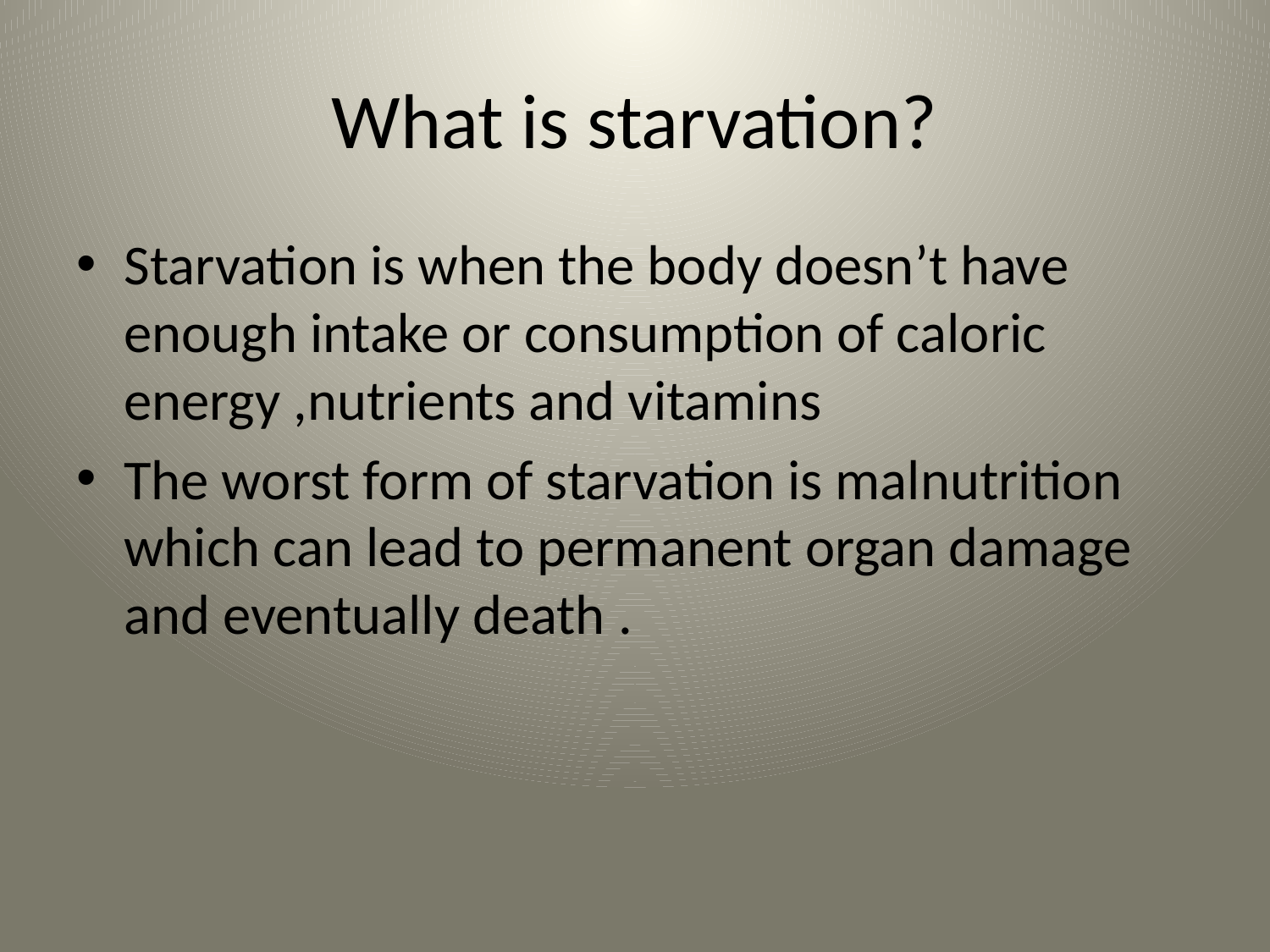

# What is starvation?
Starvation is when the body doesn’t have enough intake or consumption of caloric energy ,nutrients and vitamins
The worst form of starvation is malnutrition which can lead to permanent organ damage and eventually death .